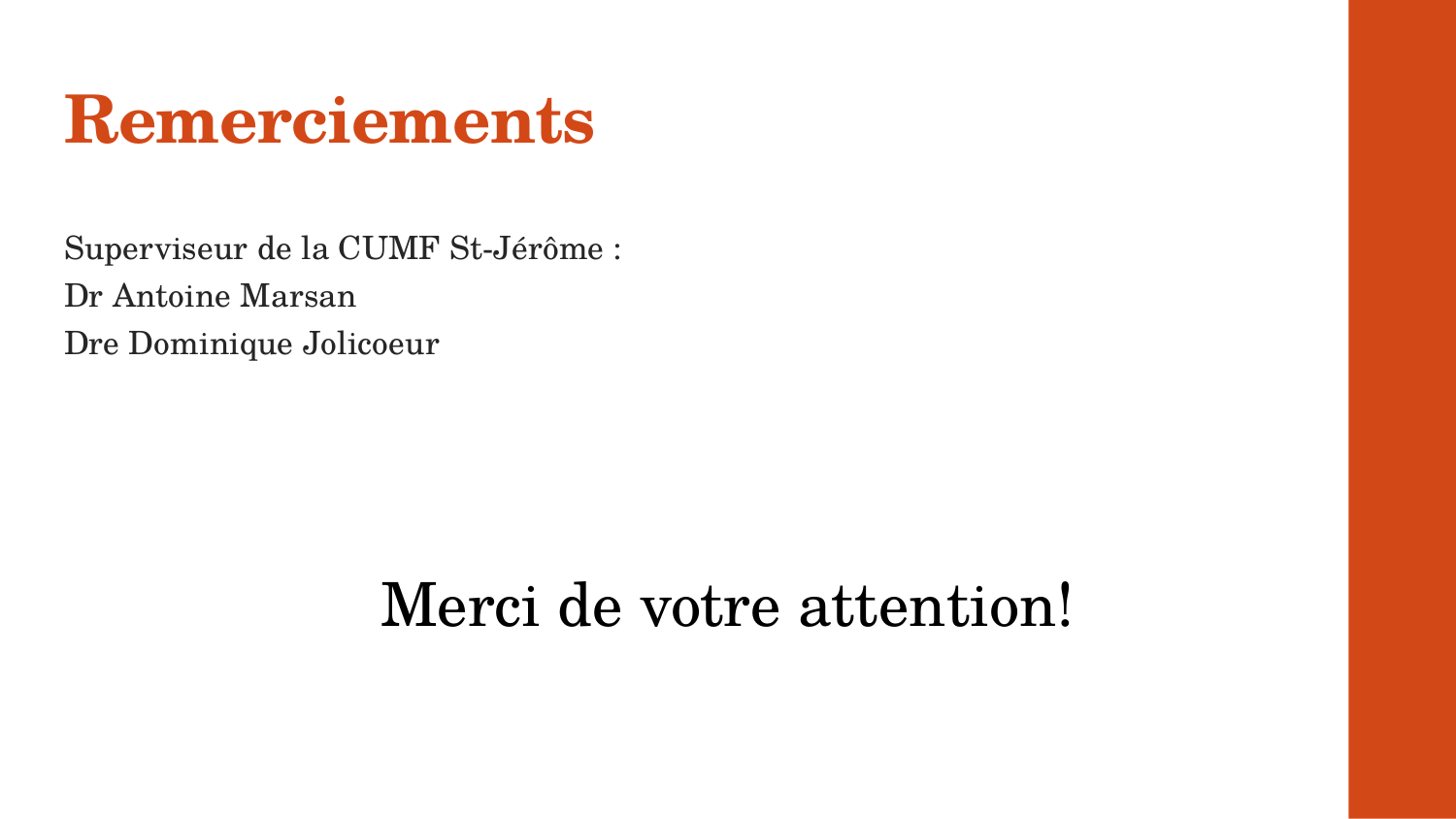

# Remerciements
Superviseur de la CUMF St-Jérôme :
Dr Antoine Marsan
Dre Dominique Jolicoeur
Merci de votre attention!